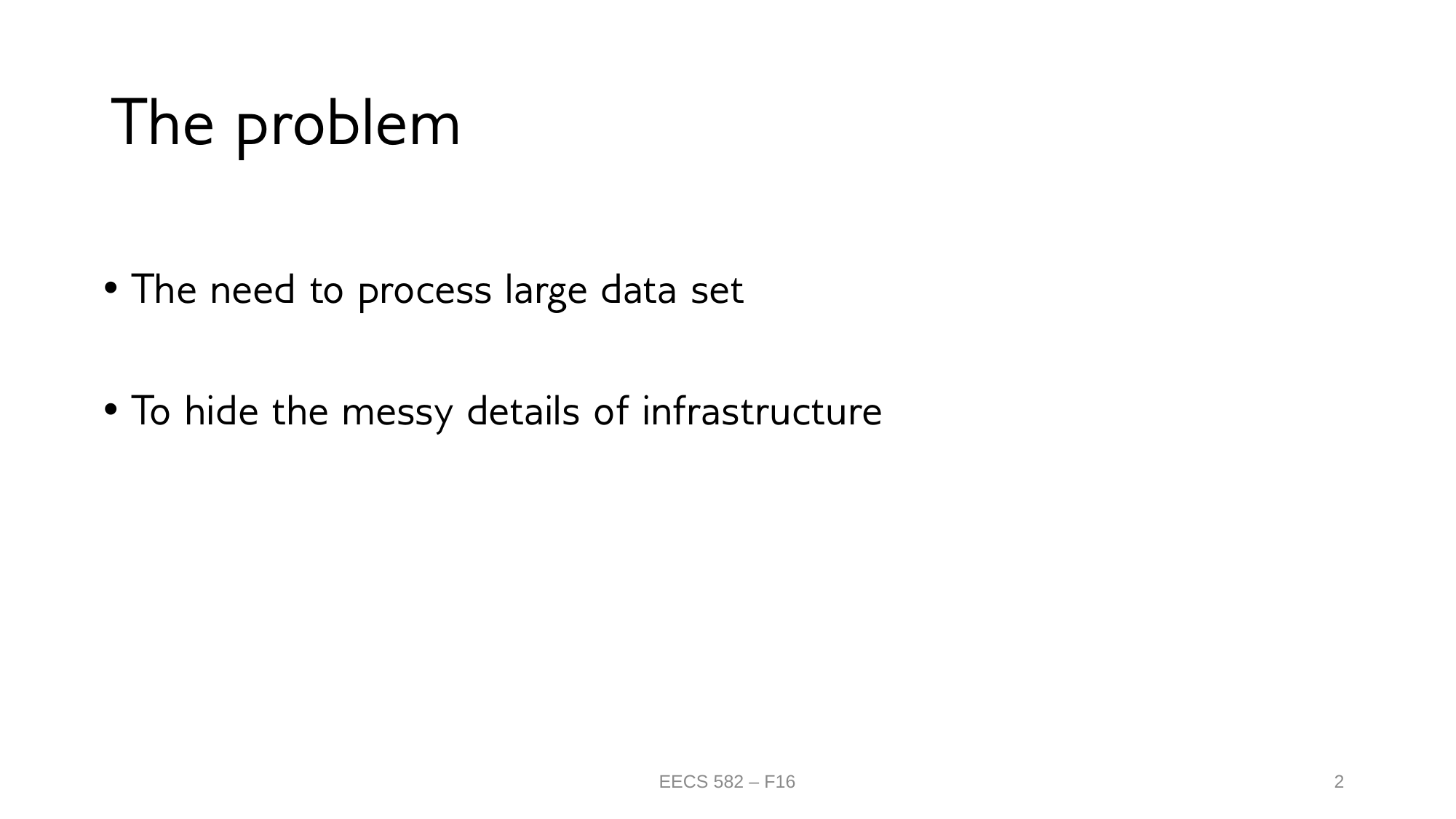

# The problem
The need to process large data set

To hide the messy details of infrastructure
EECS 582 – F16
2